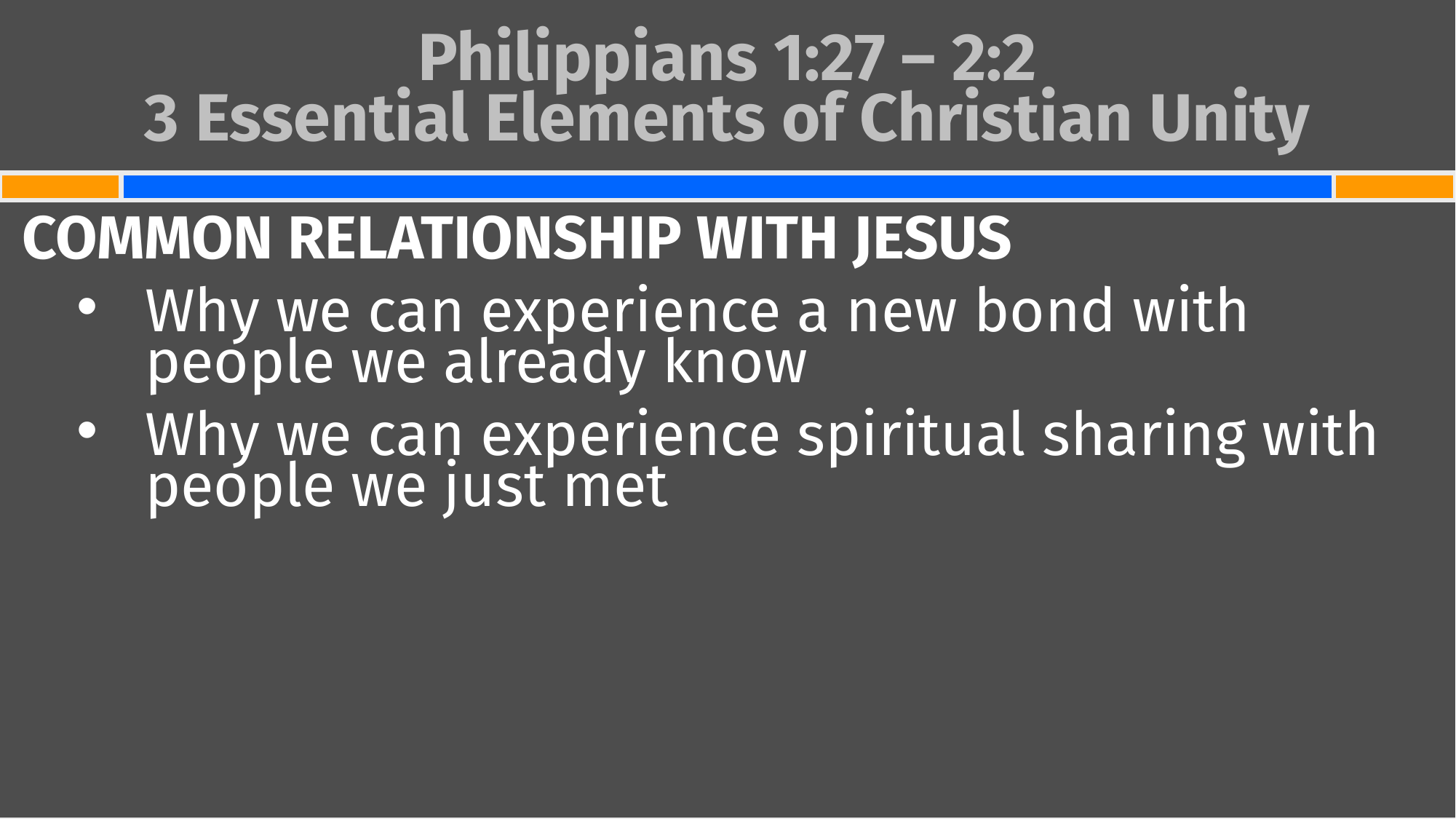

# Philippians 1:27 – 2:2 3 Essential Elements of Christian Unity

COMMON RELATIONSHIP WITH JESUS
Why we can experience a new bond with people we already know
Why we can experience spiritual sharing with people we just met